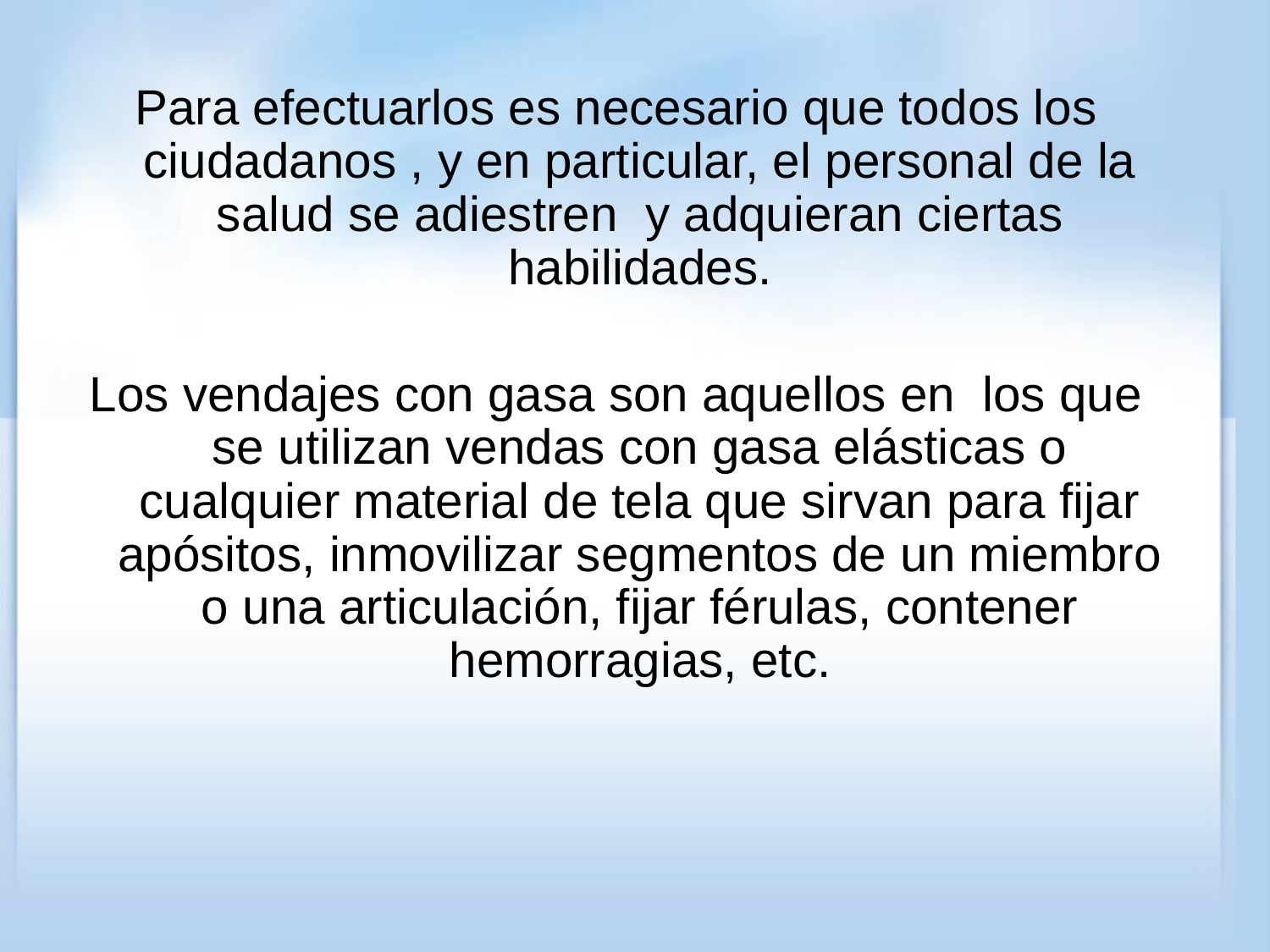

Para efectuarlos es necesario que todos los ciudadanos , y en particular, el personal de la salud se adiestren  y adquieran ciertas habilidades.

Los vendajes con gasa son aquellos en  los que se utilizan vendas con gasa elásticas o cualquier material de tela que sirvan para fijar apósitos, inmovilizar segmentos de un miembro o una articulación, fijar férulas, contener hemorragias, etc.

#